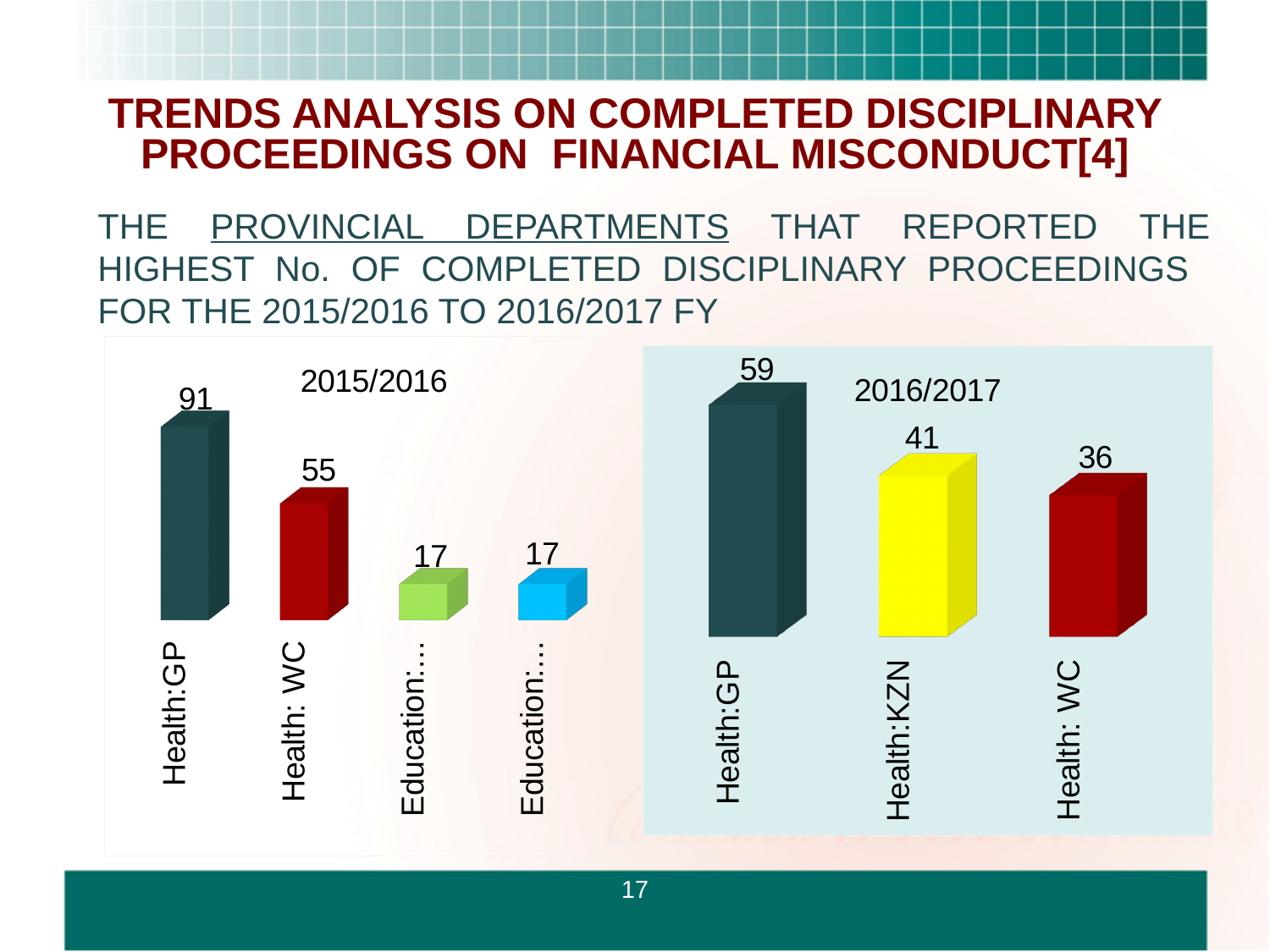

# TRENDS ANALYSIS ON COMPLETED DISCIPLINARY PROCEEDINGS ON  FINANCIAL MISCONDUCT[4]
THE PROVINCIAL DEPARTMENTS THAT REPORTED THE HIGHEST No. OF COMPLETED DISCIPLINARY PROCEEDINGS  FOR THE 2015/2016 TO 2016/2017 FY

[unsupported chart]

[unsupported chart]

17